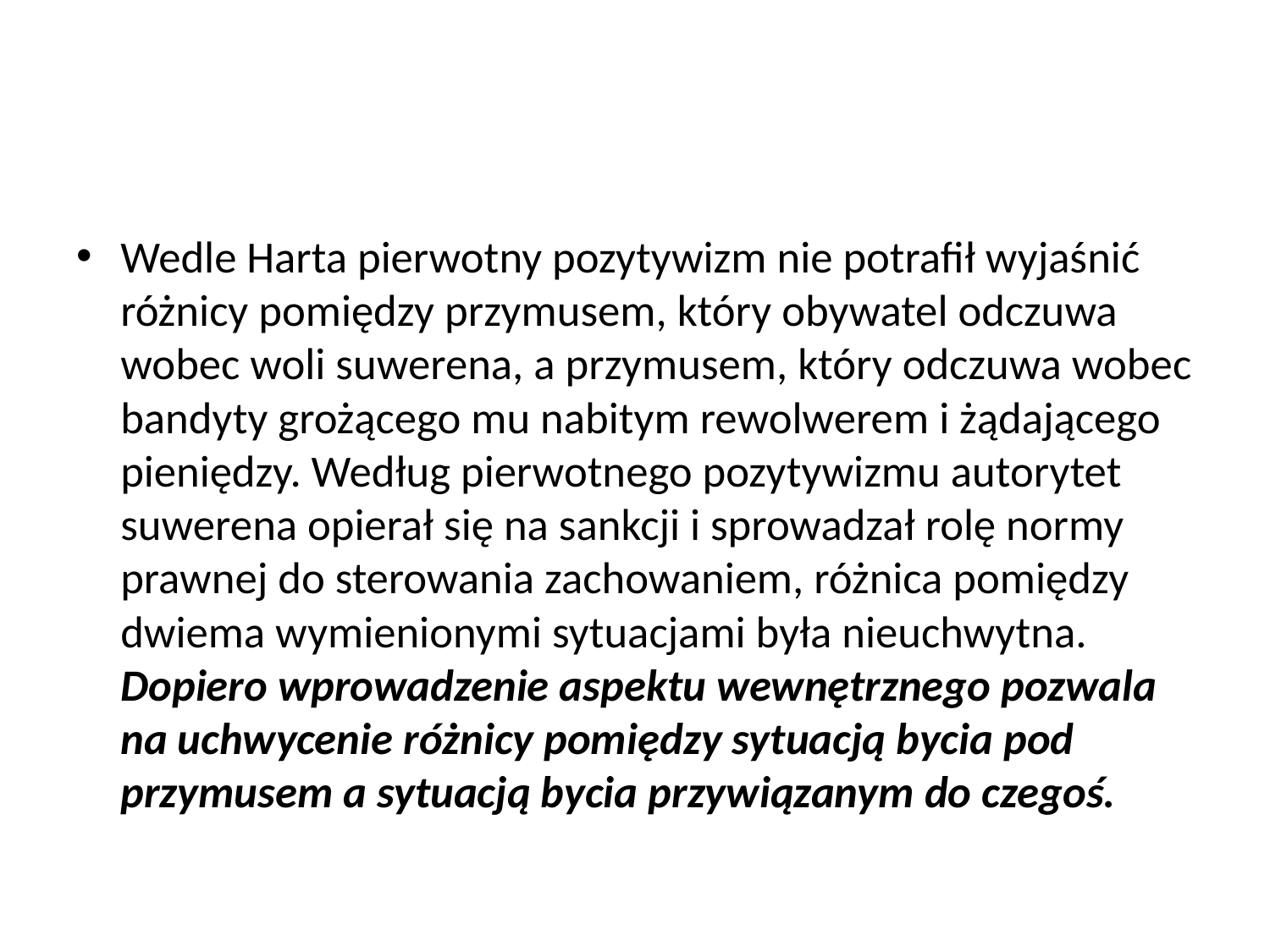

#
Wedle Harta pierwotny pozytywizm nie potrafił wyjaśnić różnicy pomiędzy przymusem, który obywatel odczuwa wobec woli suwerena, a przymusem, który odczuwa wobec bandyty grożącego mu nabitym rewolwerem i żądającego pieniędzy. Według pierwotnego pozytywizmu autorytet suwerena opierał się na sankcji i sprowadzał rolę normy prawnej do sterowania zachowaniem, różnica pomiędzy dwiema wymienionymi sytuacjami była nieuchwytna. Dopiero wprowadzenie aspektu wewnętrznego pozwala na uchwycenie różnicy pomiędzy sytuacją bycia pod przymusem a sytuacją bycia przywiązanym do czegoś.